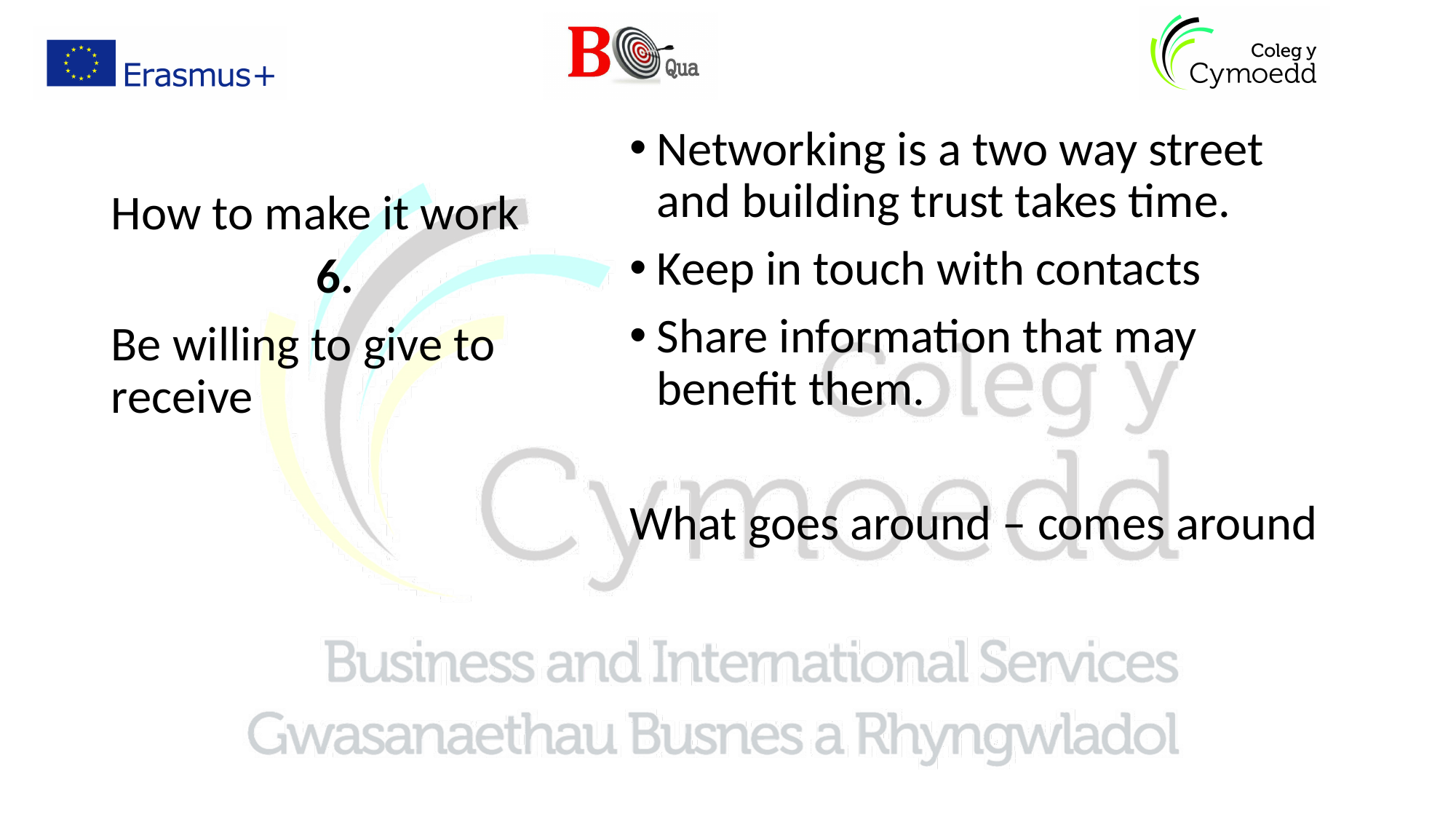

# How to make it work
Networking is a two way street and building trust takes time.
Keep in touch with contacts
Share information that may benefit them.

What goes around – comes around
6.
Be willing to give to receive